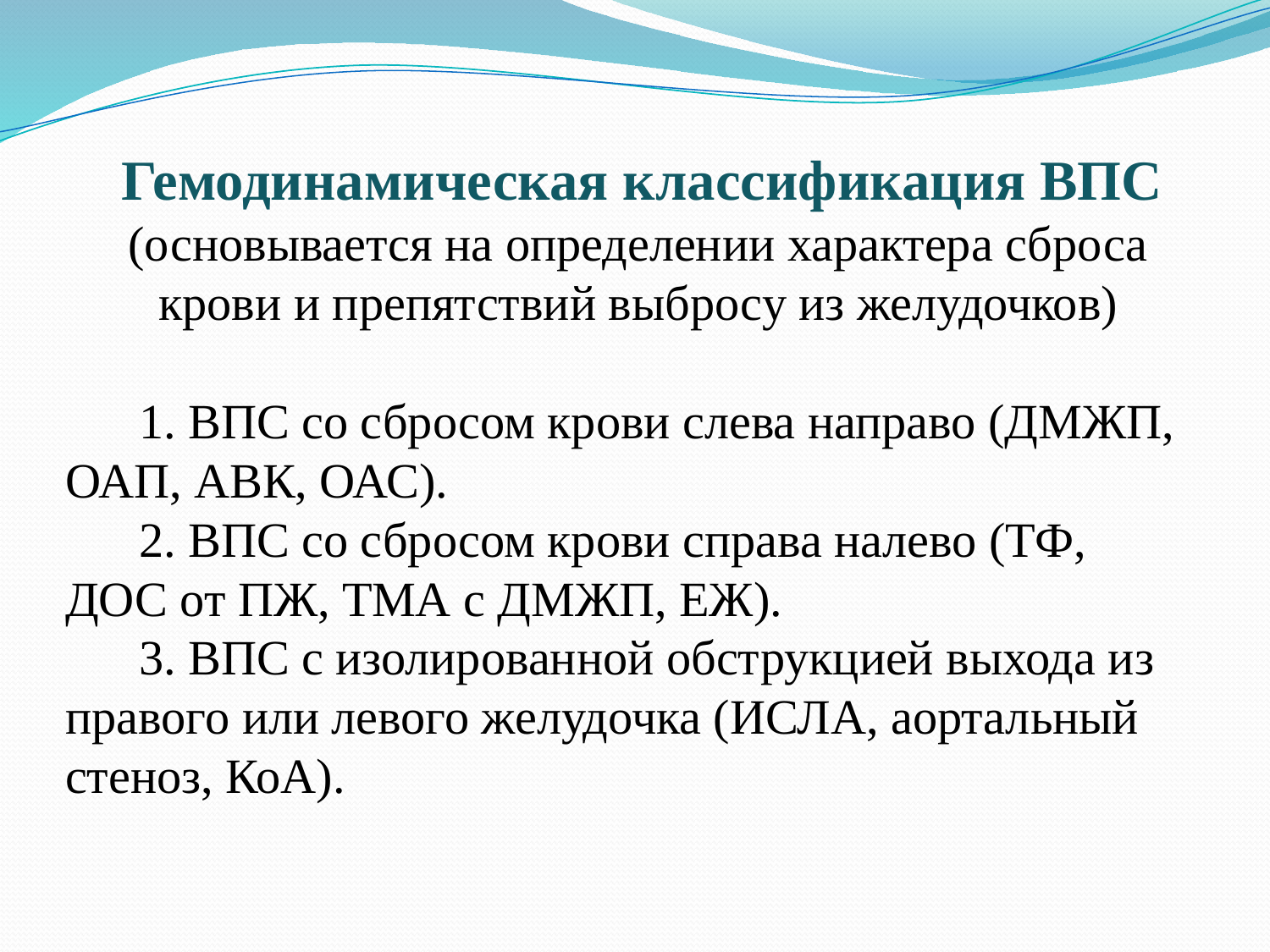

Гемодинамическая классификация ВПС
(основывается на определении характера сброса крови и препятствий выбросу из желудочков)

      1. ВПС со сбросом крови слева направо (ДМЖП, ОАП, АВК, ОАС).
      2. ВПС со сбросом крови справа налево (ТФ,  ДОС от ПЖ, ТМА с ДМЖП, ЕЖ).
      3. ВПС с изолированной обструкцией выхода из правого или левого желудочка (ИСЛА, аортальный стеноз, КоА).